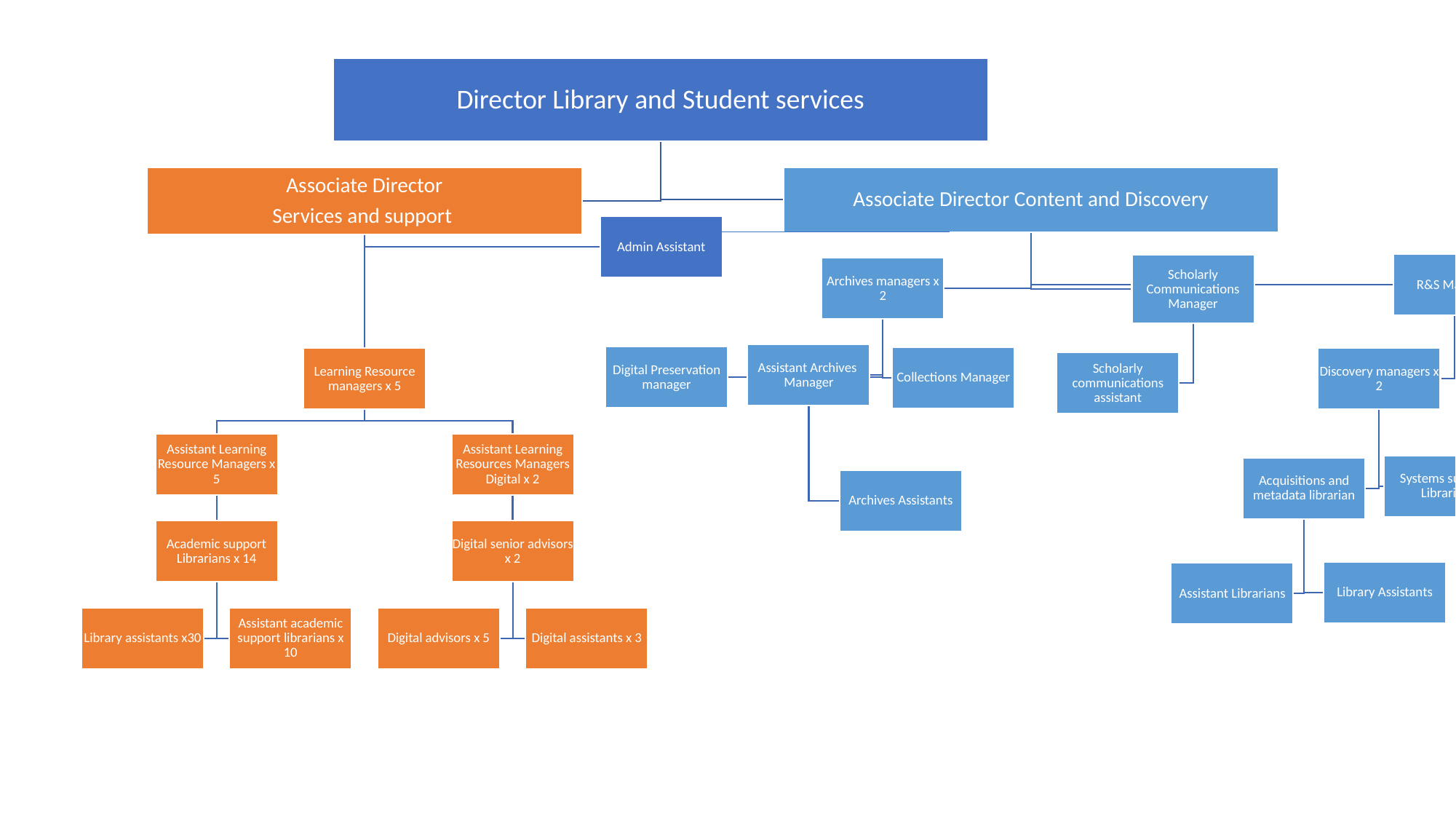

Director Library and Student services
Associate Director
Services and support
Learning Resource managers x 5
Assistant Learning Resource Managers x 5
Academic support Librarians x 14
Library assistants x30
Assistant academic support librarians x 10
Assistant Learning Resources Managers Digital x 2
Digital senior advisors x 2
Digital advisors x 5
Digital assistants x 3
Admin Assistant
Associate Director Content and Discovery
Archives managers x 2
Assistant Archives  Manager
Archives Assistants
Collections Manager
Digital Preservation manager
R&S Manager
Discovery managers x 2
Acquisitions and metadata librarian
Assistant Librarians
Library Assistants
Systems support Librarian
Scholarly Communications Manager
Scholarly communications assistant